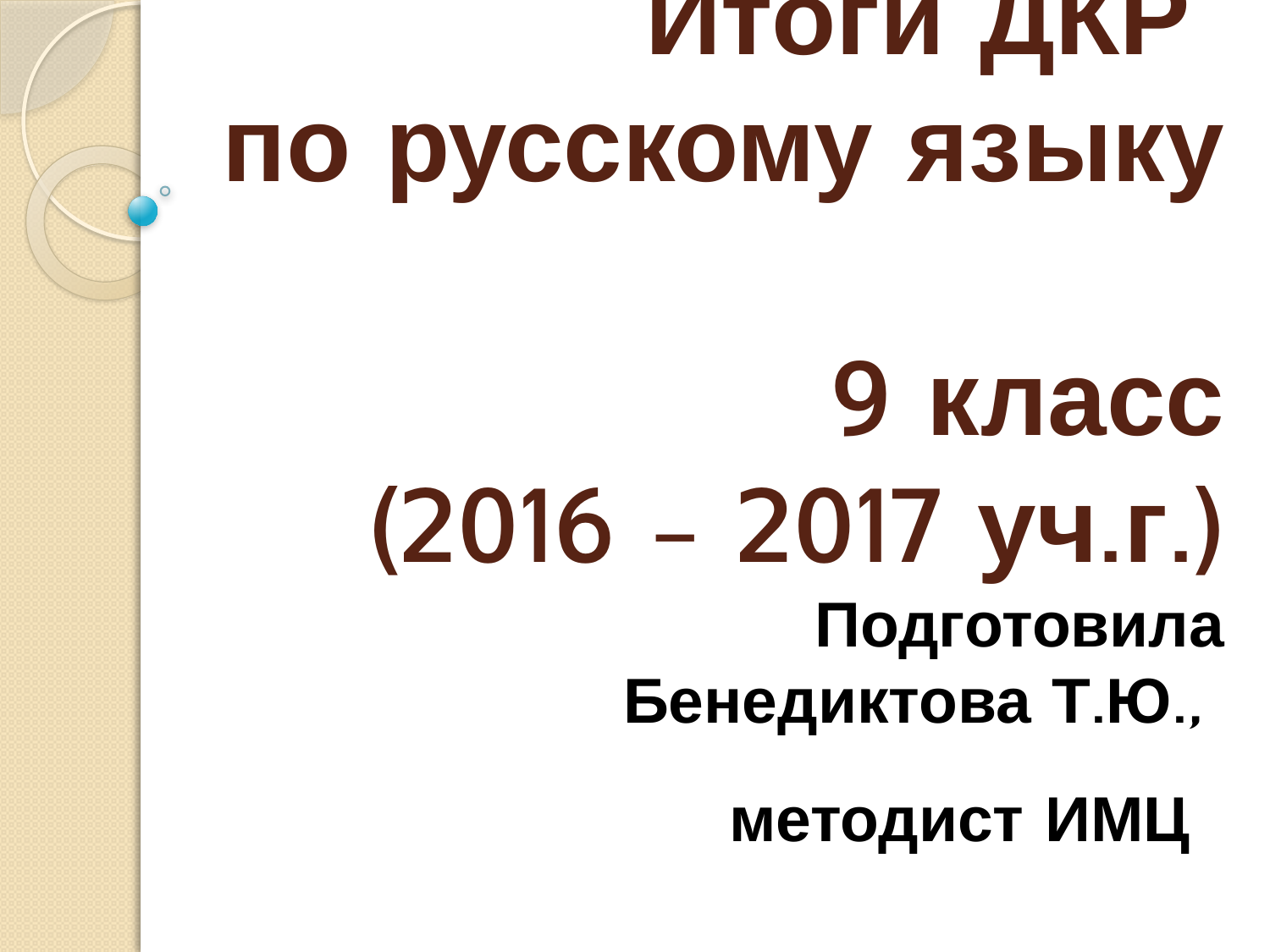

# Итоги ДКР по русскому языку 9 класс (2016 – 2017 уч.г.) Подготовила Бенедиктова Т.Ю., методист ИМЦ